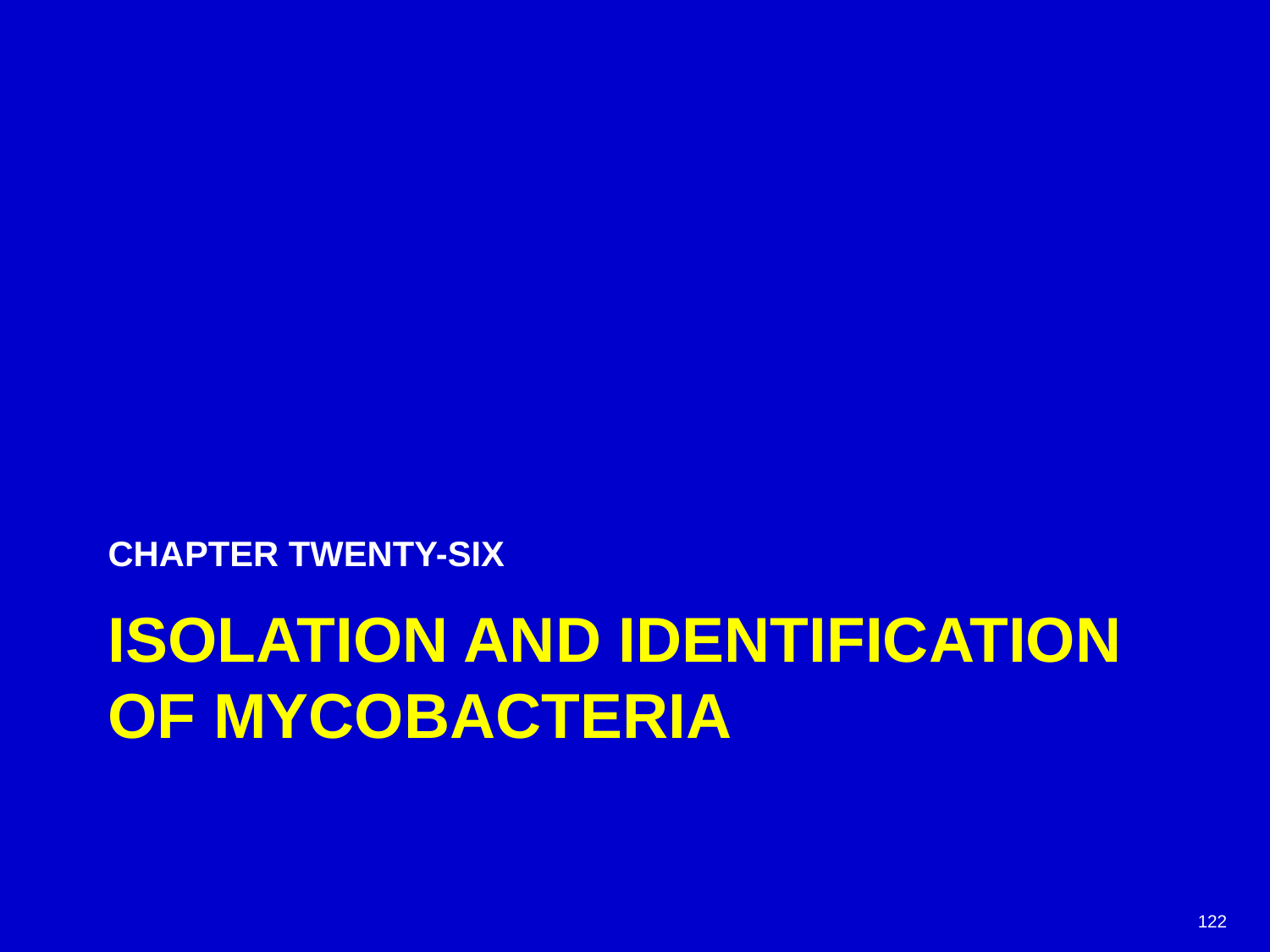

CHAPTER TWENTY-SIX
# ISOLATION AND IDENTIFICATION OF MYCOBACTERIA